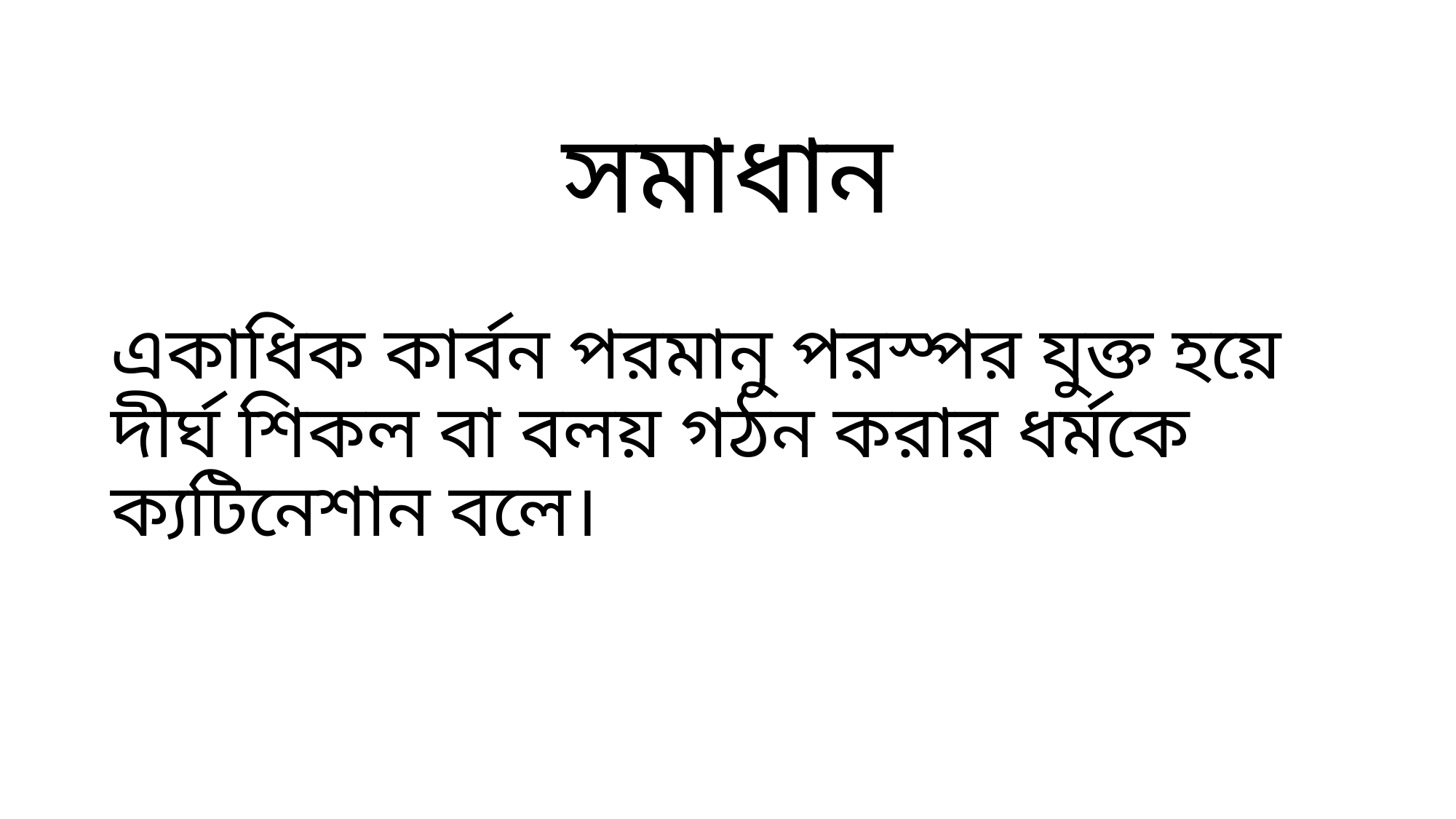

# সমাধান
একাধিক কার্বন পরমানু পরস্পর যুক্ত হয়ে দীর্ঘ শিকল বা বলয় গঠন করার ধর্মকে ক্যটিনেশান বলে।